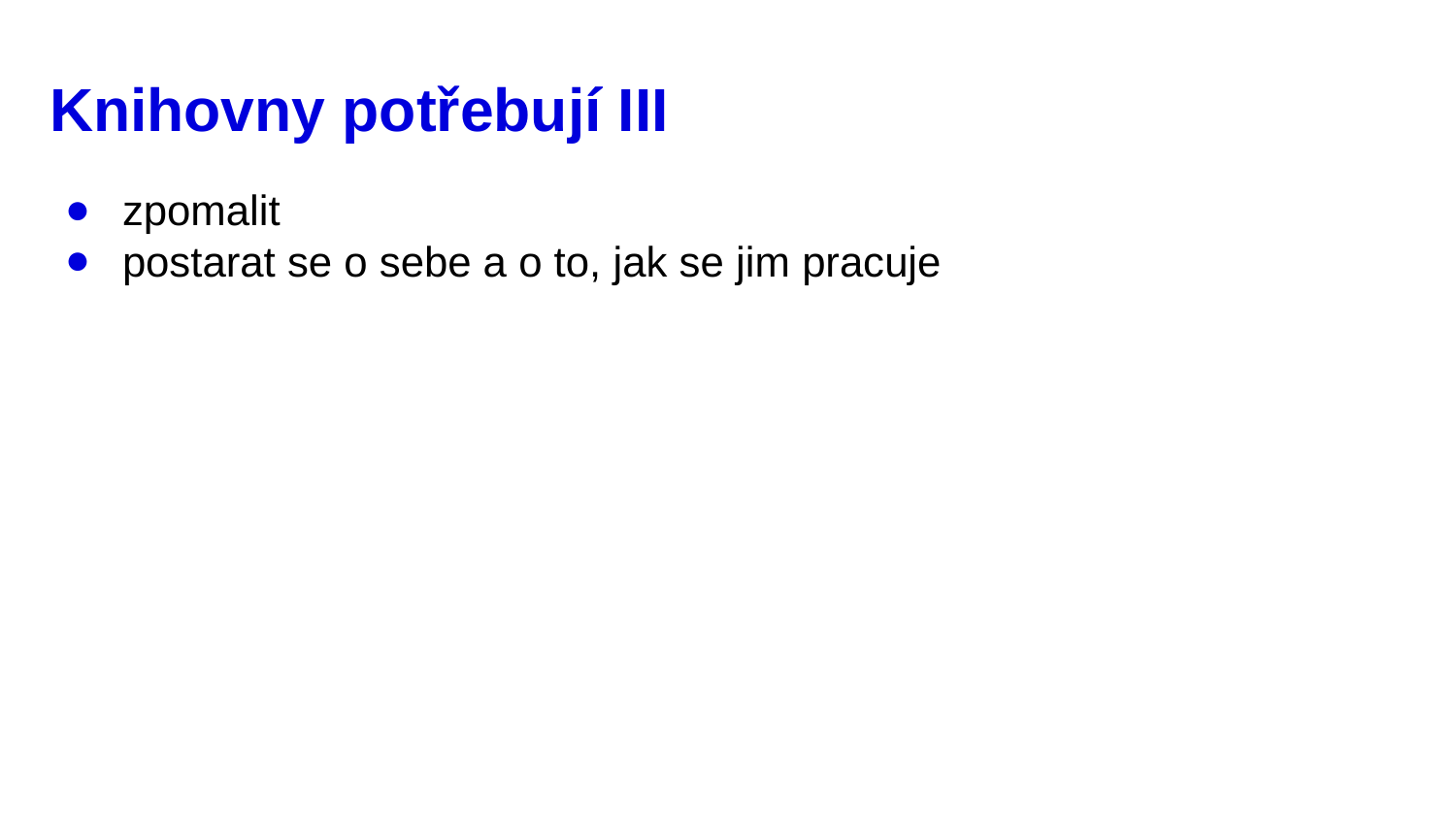

# Knihovny potřebují III
zpomalit
postarat se o sebe a o to, jak se jim pracuje